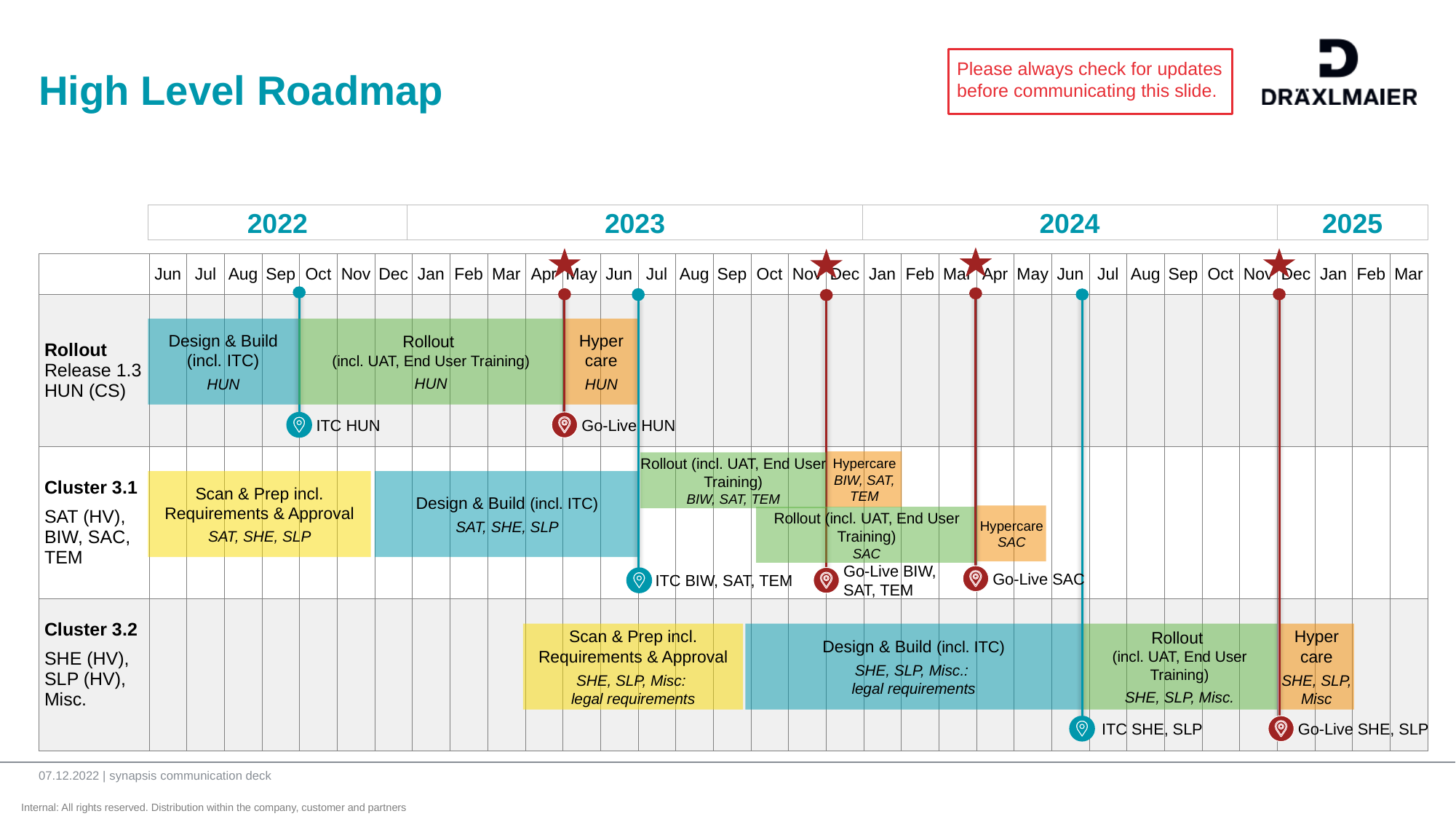

Please always check for updates before communicating this slide.
# High Level Roadmap
2022
2023
2024
2025

|  | Jun | Jul | Aug | Sep | Oct | Nov | Dec | Jan | Feb | Mar | Apr | May | Jun | Jul | Aug | Sep | Oct | Nov | Dec | Jan | Feb | Mar | Apr | May | Jun | Jul | Aug | Sep | Oct | Nov | Dec | Jan | Feb | Mar |
| --- | --- | --- | --- | --- | --- | --- | --- | --- | --- | --- | --- | --- | --- | --- | --- | --- | --- | --- | --- | --- | --- | --- | --- | --- | --- | --- | --- | --- | --- | --- | --- | --- | --- | --- |
| Rollout Release 1.3 HUN (CS) |  |  |  |  |  |  |  |  |  |  |  |  |  |  |  |  |  |  |  |  |  |  |  |  |  |  |  |  |  |  |  |  |  |  |
| Cluster 3.1 SAT (HV), BIW, SAC, TEM |  |  |  |  |  |  |  |  |  |  |  |  |  |  |  |  |  |  |  |  |  |  |  |  |  |  |  |  |  |  |  |  |  |  |
| Cluster 3.2 SHE (HV), SLP (HV), Misc. |  |  |  |  |  |  |  |  |  |  |  |  |  |  |  |  |  |  |  |  |  |  |  |  |  |  |  |  |  |  |  |  |  |  |

Design & Build
(incl. ITC)
HUN
Rollout
(incl. UAT, End User Training)
HUN
Hyper care
HUN

ITC HUN
Go-Live HUN
Hypercare
BIW, SAT, TEM
Rollout (incl. UAT, End User Training)
BIW, SAT, TEM
Scan & Prep incl. Requirements & Approval
SAT, SHE, SLP
Design & Build (incl. ITC)
SAT, SHE, SLP
Hypercare
SAC
Rollout (incl. UAT, End User Training)
SAC

Go-Live SAC
ITC BIW, SAT, TEM
Go-Live BIW, SAT, TEM
Scan & Prep incl. Requirements & Approval
SHE, SLP, Misc:
legal requirements
Design & Build (incl. ITC)
SHE, SLP, Misc.:
legal requirements
Rollout
(incl. UAT, End User Training)
SHE, SLP, Misc.
Hyper care
SHE, SLP, Misc

ITC SHE, SLP
Go-Live SHE, SLP
07.12.2022 | synapsis communication deck